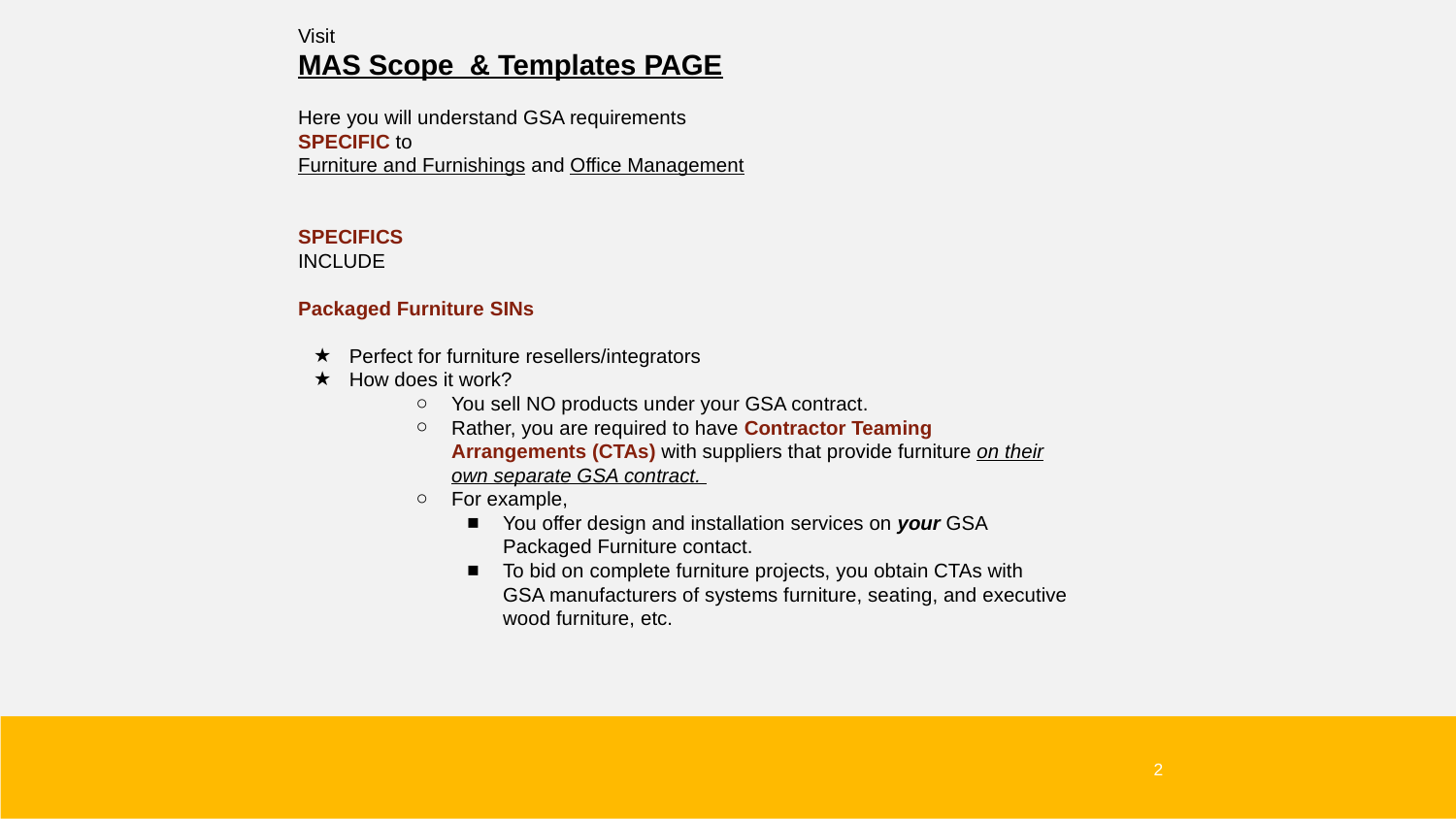

Visit
MAS Scope  & Templates PAGE

Here you will understand GSA requirements
SPECIFIC to
Furniture and Furnishings and Office Management

SPECIFICS
INCLUDE

Packaged Furniture SINs

Perfect for furniture resellers/integrators
How does it work?
You sell NO products under your GSA contract.
Rather, you are required to have Contractor Teaming Arrangements (CTAs) with suppliers that provide furniture on their own separate GSA contract.
For example,
You offer design and installation services on your GSA Packaged Furniture contact.
To bid on complete furniture projects, you obtain CTAs with GSA manufacturers of systems furniture, seating, and executive wood furniture, etc.

2